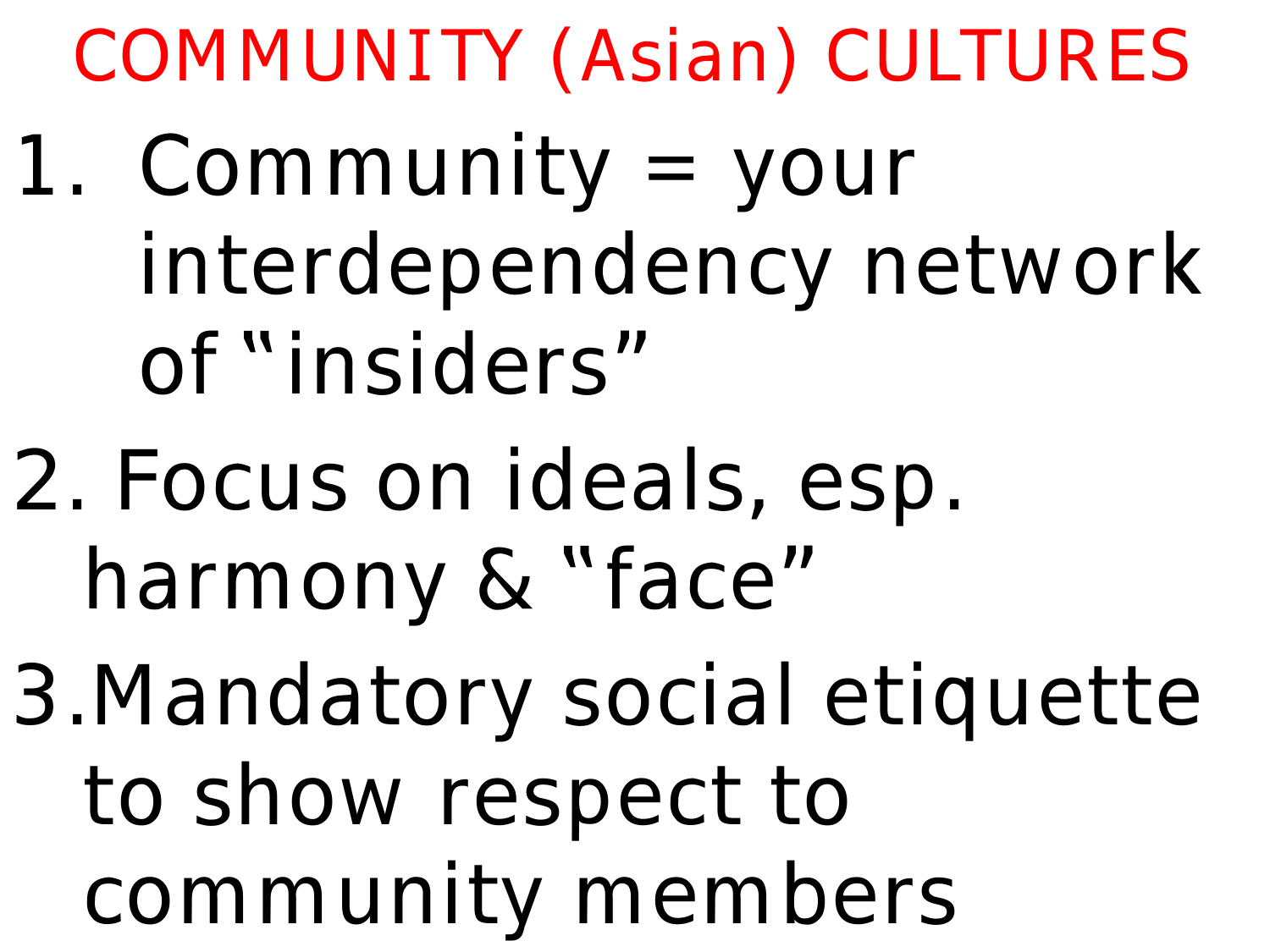

# COMMUNITY (Asian) CULTURES
Community = your interdependency network of “insiders”
 Focus on ideals, esp. harmony & “face”
Mandatory social etiquette to show respect to community members